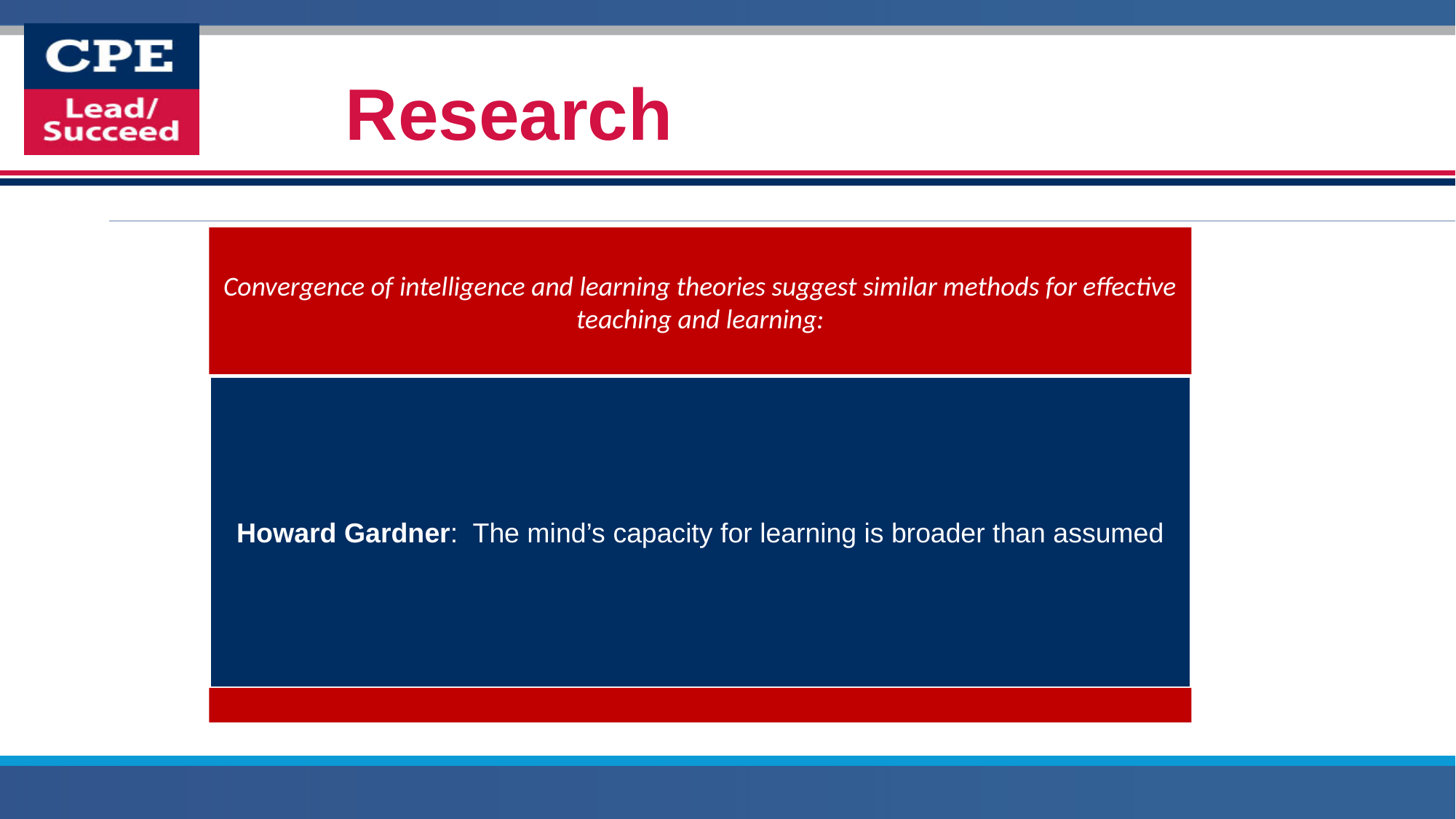

# Research
Convergence of intelligence and learning theories suggest similar methods for effective teaching and learning:
Howard Gardner:  The mind’s capacity for learning is broader than assumed